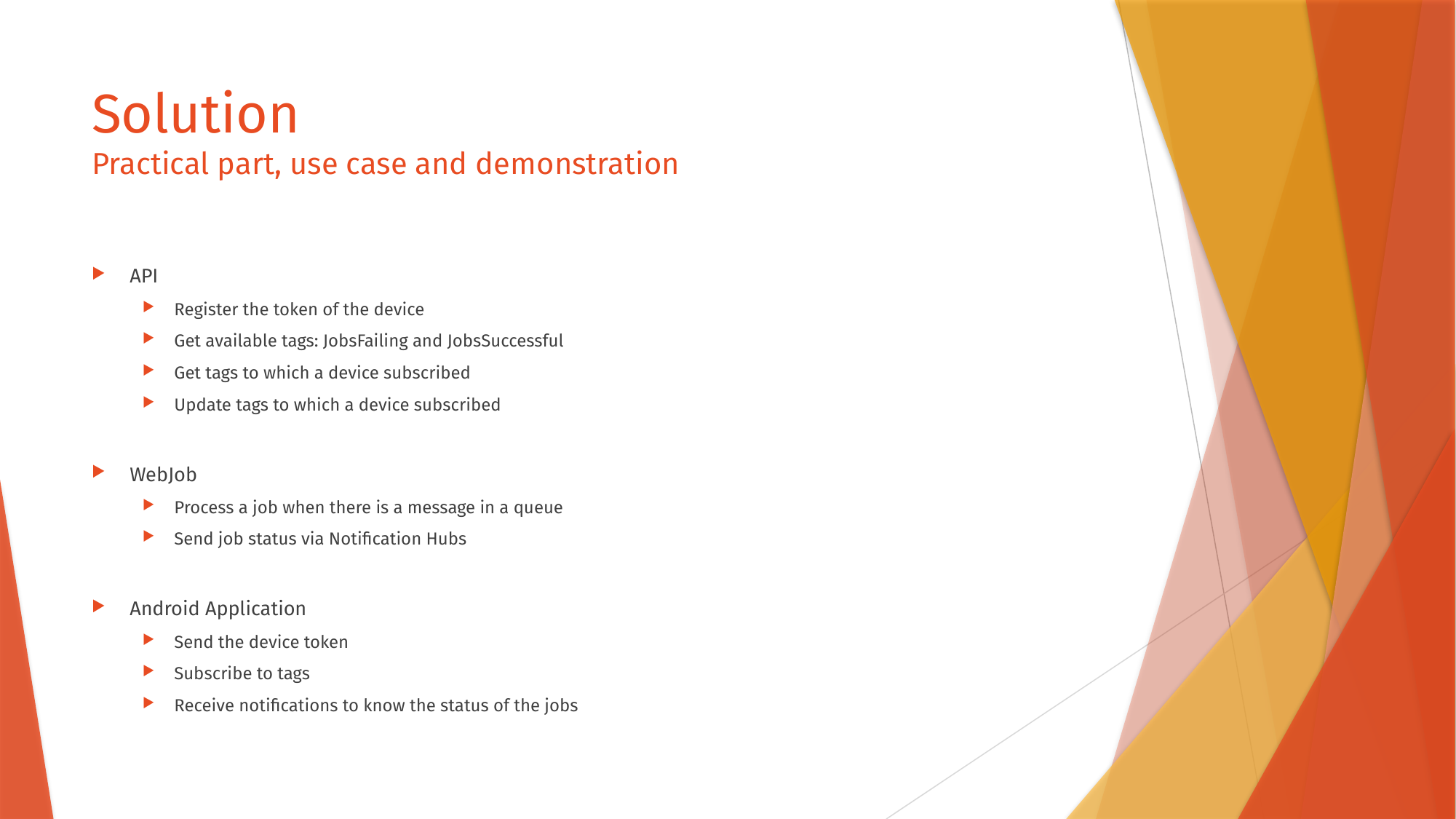

# Solution Practical part, use case and demonstration
API
Register the token of the device
Get available tags: JobsFailing and JobsSuccessful
Get tags to which a device subscribed
Update tags to which a device subscribed

WebJob
Process a job when there is a message in a queue
Send job status via Notification Hubs

Android Application
Send the device token
Subscribe to tags
Receive notifications to know the status of the jobs